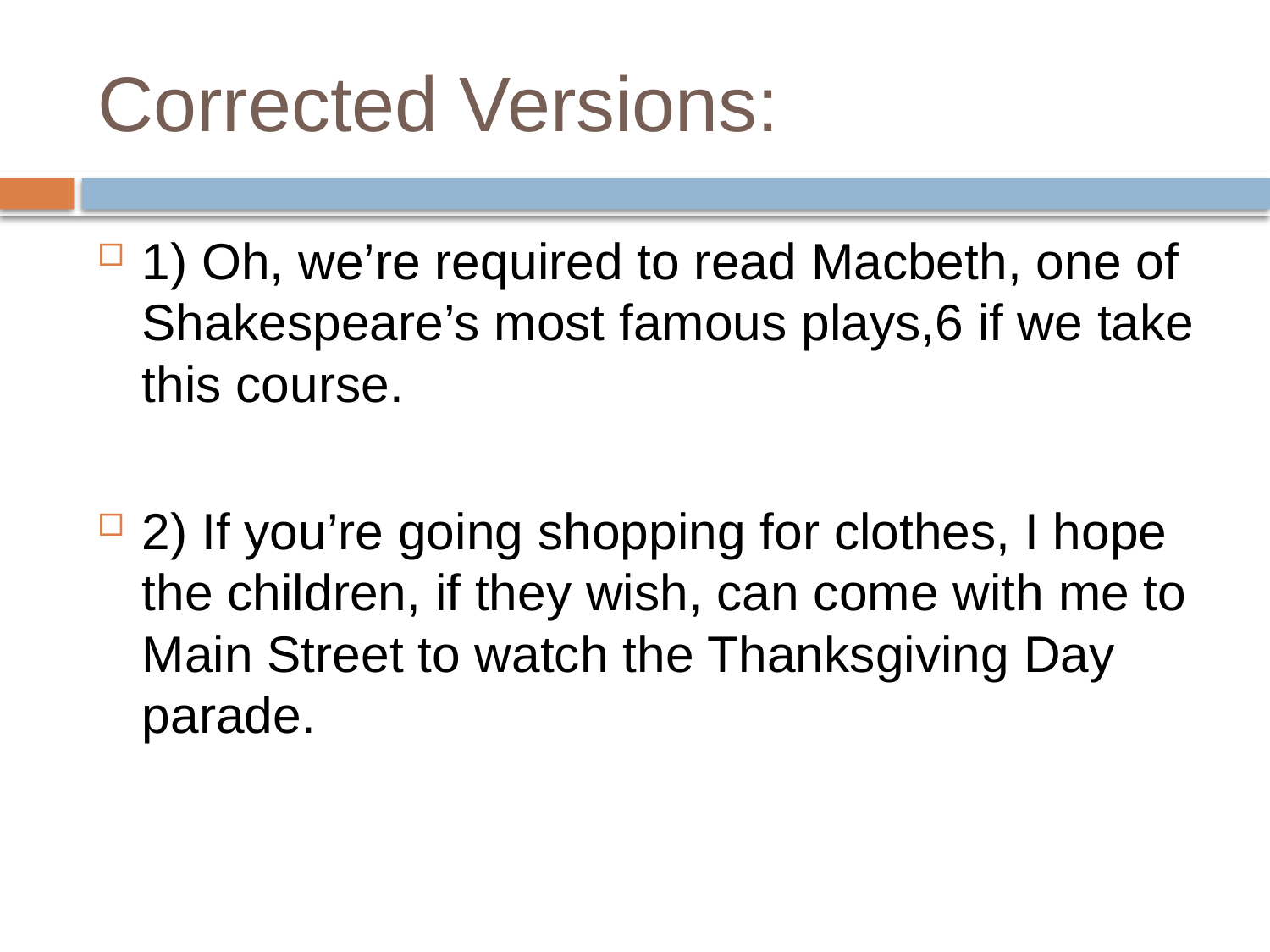

# Corrected Versions:
1) Oh, we’re required to read Macbeth, one of Shakespeare’s most famous plays,6 if we take this course.

2) If you’re going shopping for clothes, I hope the children, if they wish, can come with me to Main Street to watch the Thanksgiving Day parade.